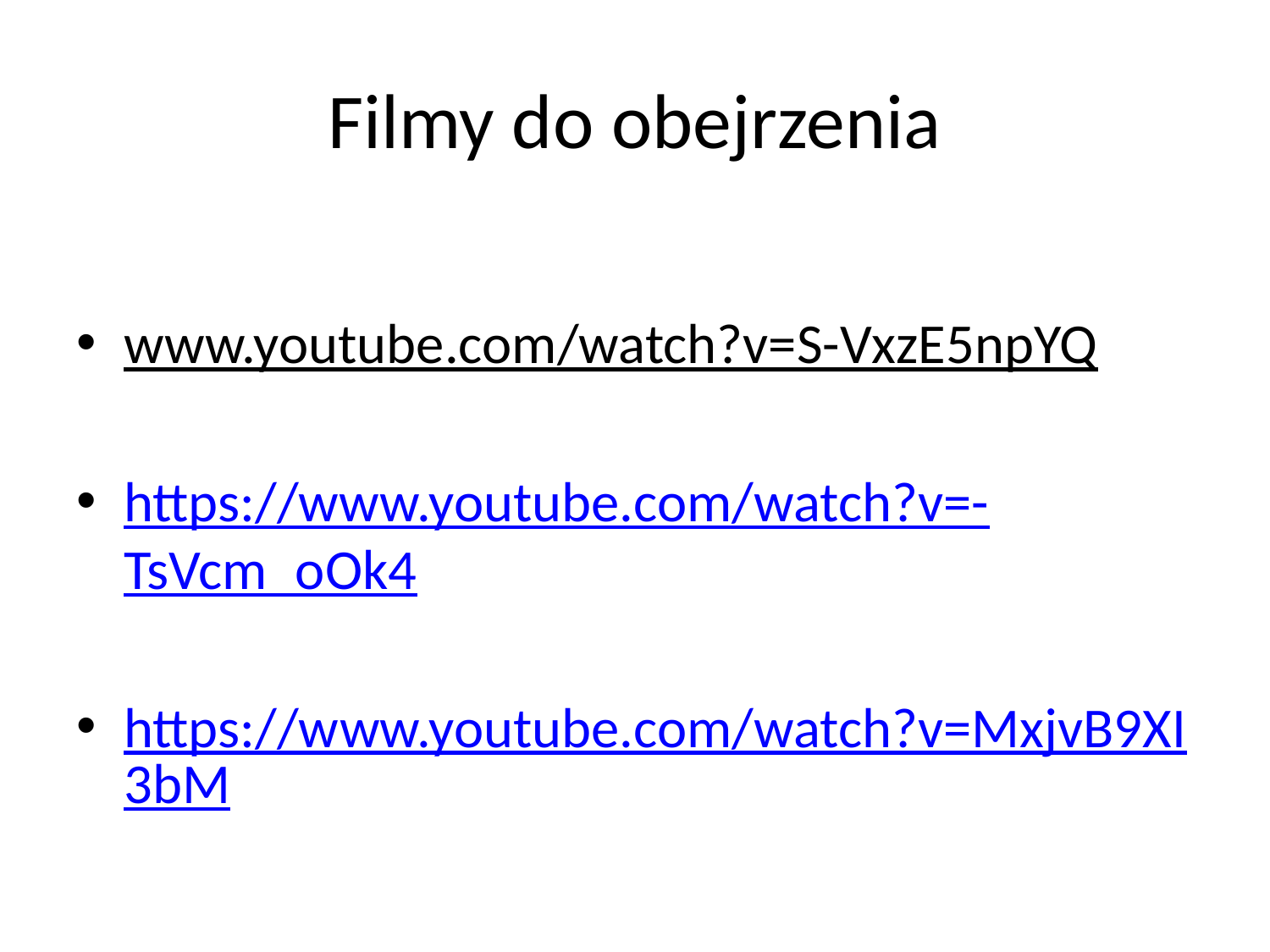

# Filmy do obejrzenia

www.youtube.com/watch?v=S-VxzE5npYQ

https://www.youtube.com/watch?v=-TsVcm_oOk4

https://www.youtube.com/watch?v=MxjvB9XI3bM